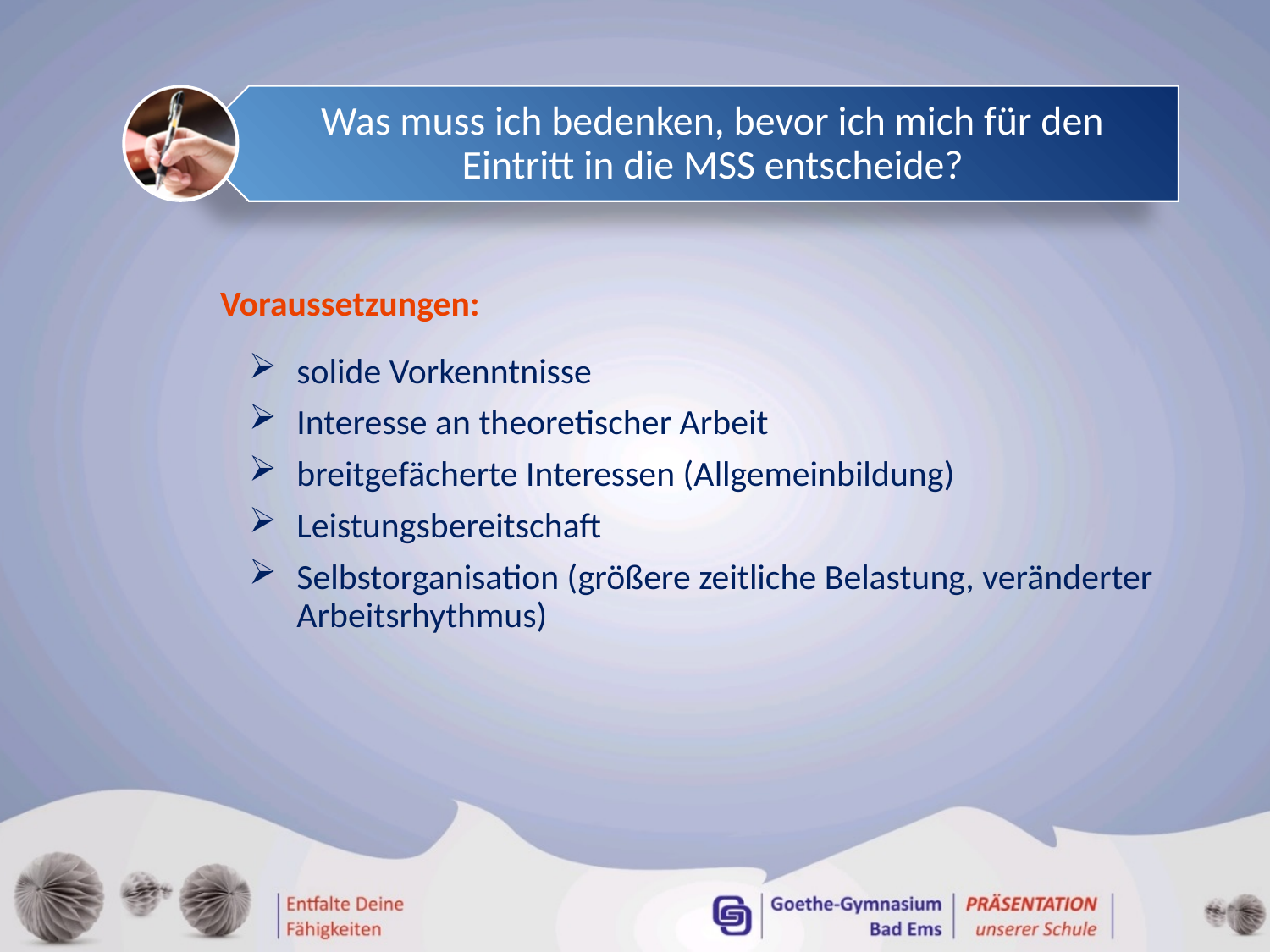

Was muss ich bedenken, bevor ich mich für den Eintritt in die MSS entscheide?

Voraussetzungen:
solide Vorkenntnisse
Interesse an theoretischer Arbeit
breitgefächerte Interessen (Allgemeinbildung)
Leistungsbereitschaft
Selbstorganisation (größere zeitliche Belastung, veränderter Arbeitsrhythmus)